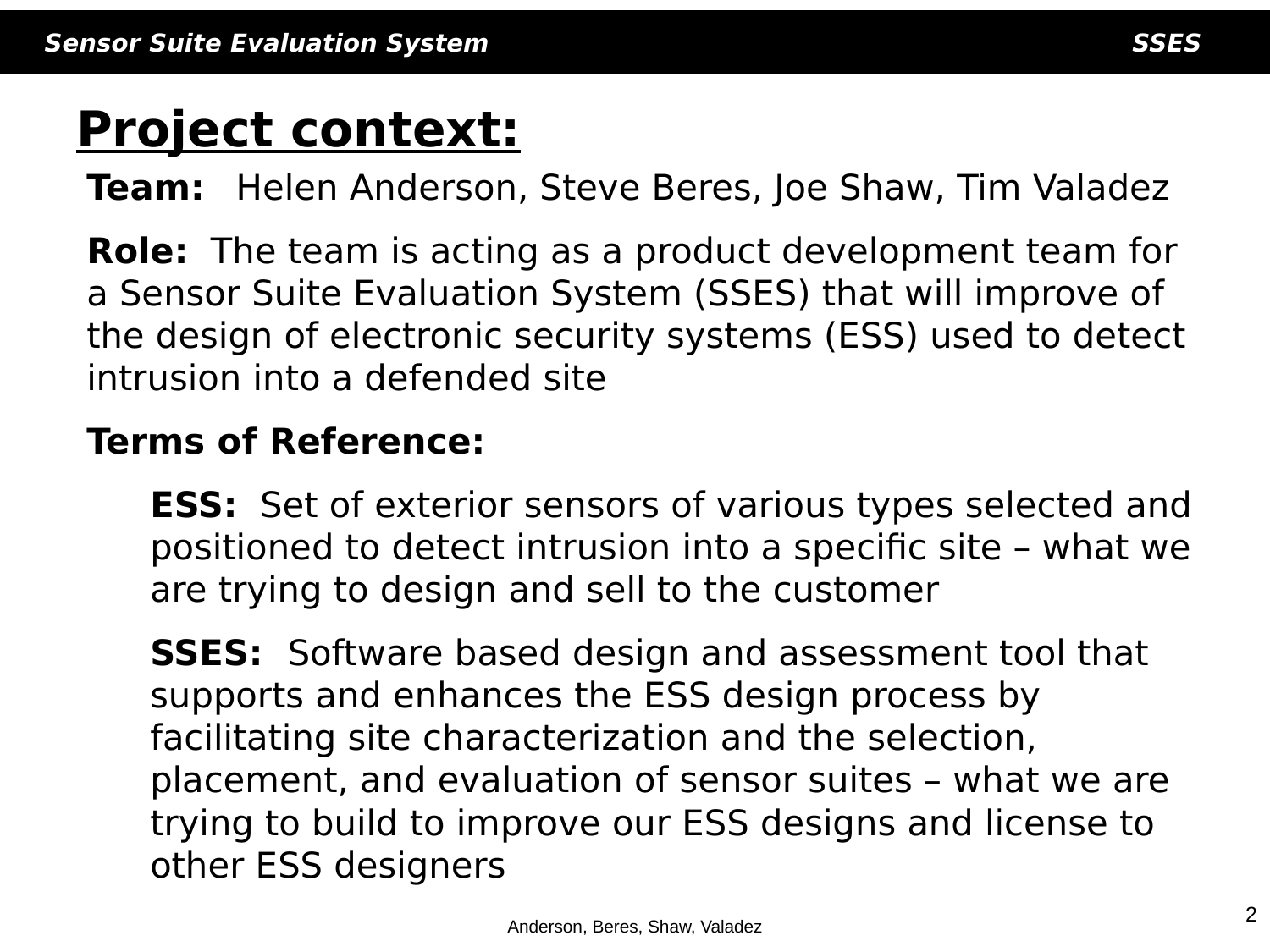

Project context:
Team:	  Helen Anderson, Steve Beres, Joe Shaw, Tim Valadez
Role:  The team is acting as a product development team for a Sensor Suite Evaluation System (SSES) that will improve of the design of electronic security systems (ESS) used to detect intrusion into a defended site
Terms of Reference:
ESS:  Set of exterior sensors of various types selected and positioned to detect intrusion into a specific site – what we are trying to design and sell to the customer
SSES:  Software based design and assessment tool that supports and enhances the ESS design process by facilitating site characterization and the selection, placement, and evaluation of sensor suites – what we are trying to build to improve our ESS designs and license to other ESS designers

2
Anderson, Beres, Shaw, Valadez